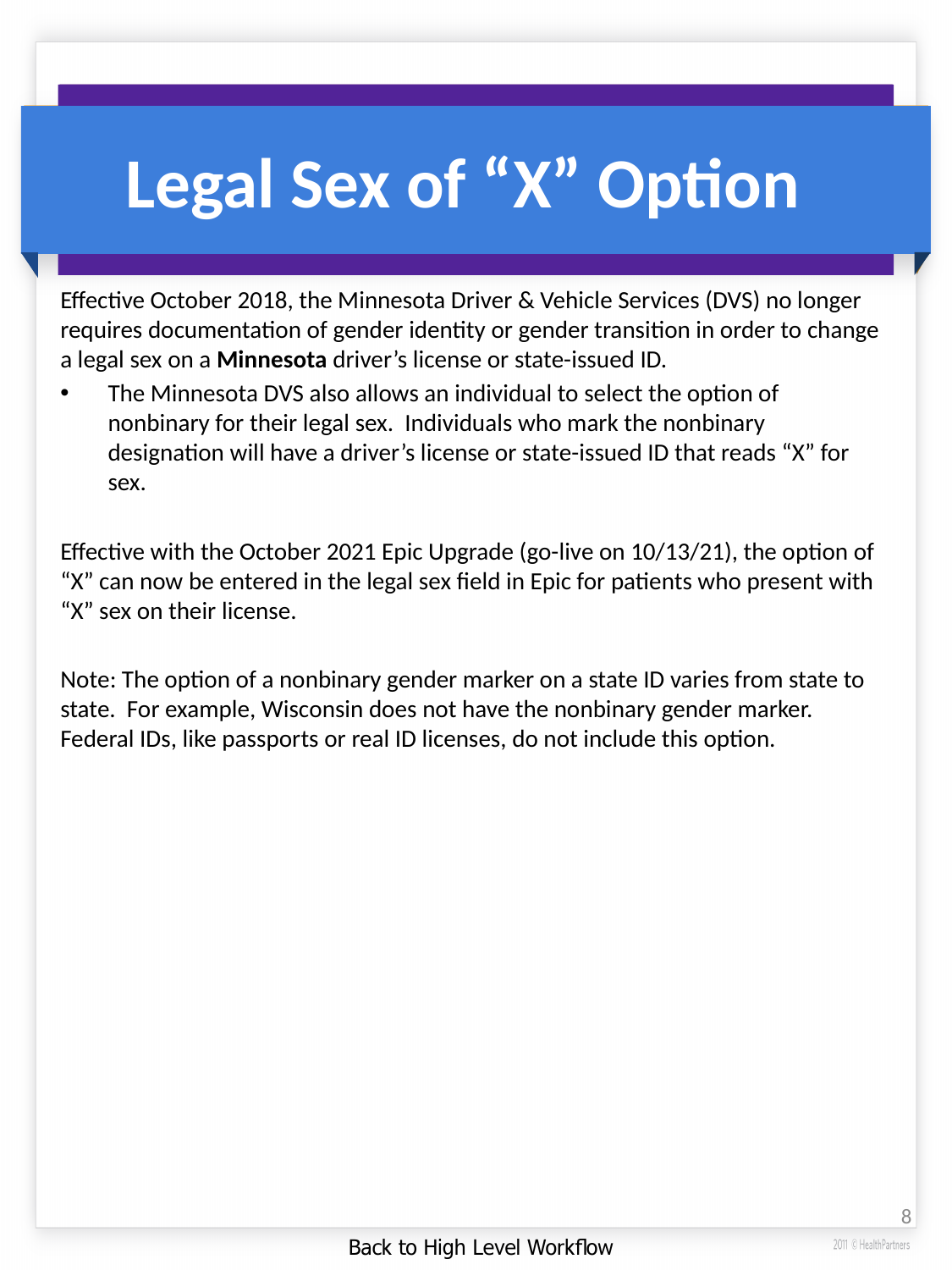

# Legal Sex of “X” Option
Effective October 2018, the Minnesota Driver & Vehicle Services (DVS) no longer requires documentation of gender identity or gender transition in order to change a legal sex on a Minnesota driver’s license or state-issued ID.
The Minnesota DVS also allows an individual to select the option of nonbinary for their legal sex.  Individuals who mark the nonbinary designation will have a driver’s license or state-issued ID that reads “X” for sex.

Effective with the October 2021 Epic Upgrade (go-live on 10/13/21), the option of “X” can now be entered in the legal sex field in Epic for patients who present with “X” sex on their license.

Note: The option of a nonbinary gender marker on a state ID varies from state to state.  For example, Wisconsin does not have the nonbinary gender marker.  Federal IDs, like passports or real ID licenses, do not include this option.

8